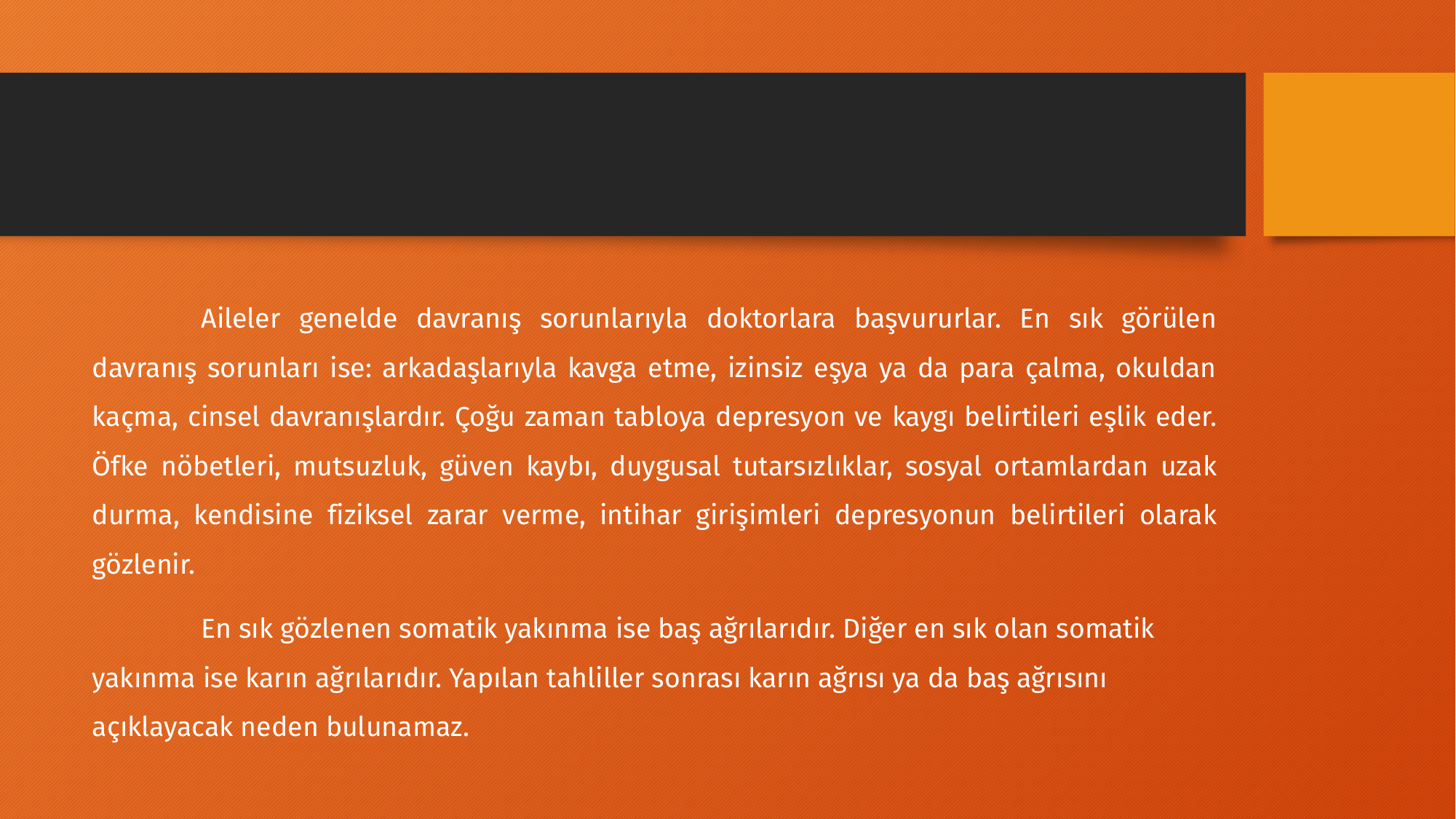

#
	Aileler genelde davranış sorunlarıyla doktorlara başvururlar. En sık görülen davranış sorunları ise: arkadaşlarıyla kavga etme, izinsiz eşya ya da para çalma, okuldan kaçma, cinsel davranışlardır. Çoğu zaman tabloya depresyon ve kaygı belirtileri eşlik eder. Öfke nöbetleri, mutsuzluk, güven kaybı, duygusal tutarsızlıklar, sosyal ortamlardan uzak durma, kendisine fiziksel zarar verme, intihar girişimleri depresyonun belirtileri olarak gözlenir.
	En sık gözlenen somatik yakınma ise baş ağrılarıdır. Diğer en sık olan somatik yakınma ise karın ağrılarıdır. Yapılan tahliller sonrası karın ağrısı ya da baş ağrısını açıklayacak neden bulunamaz.